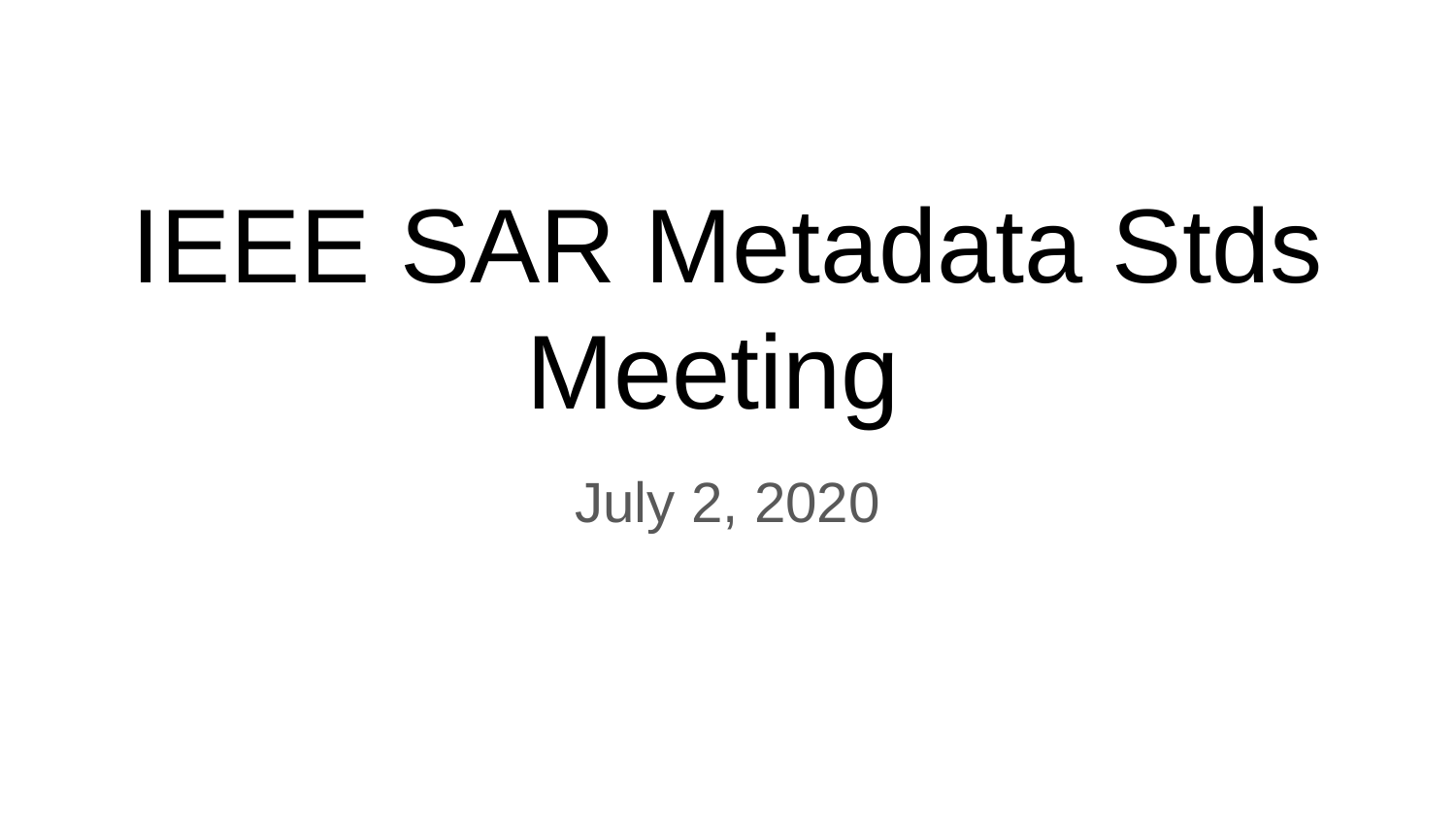

IEEE SAR Metadata Stds
Meeting
July 2, 2020